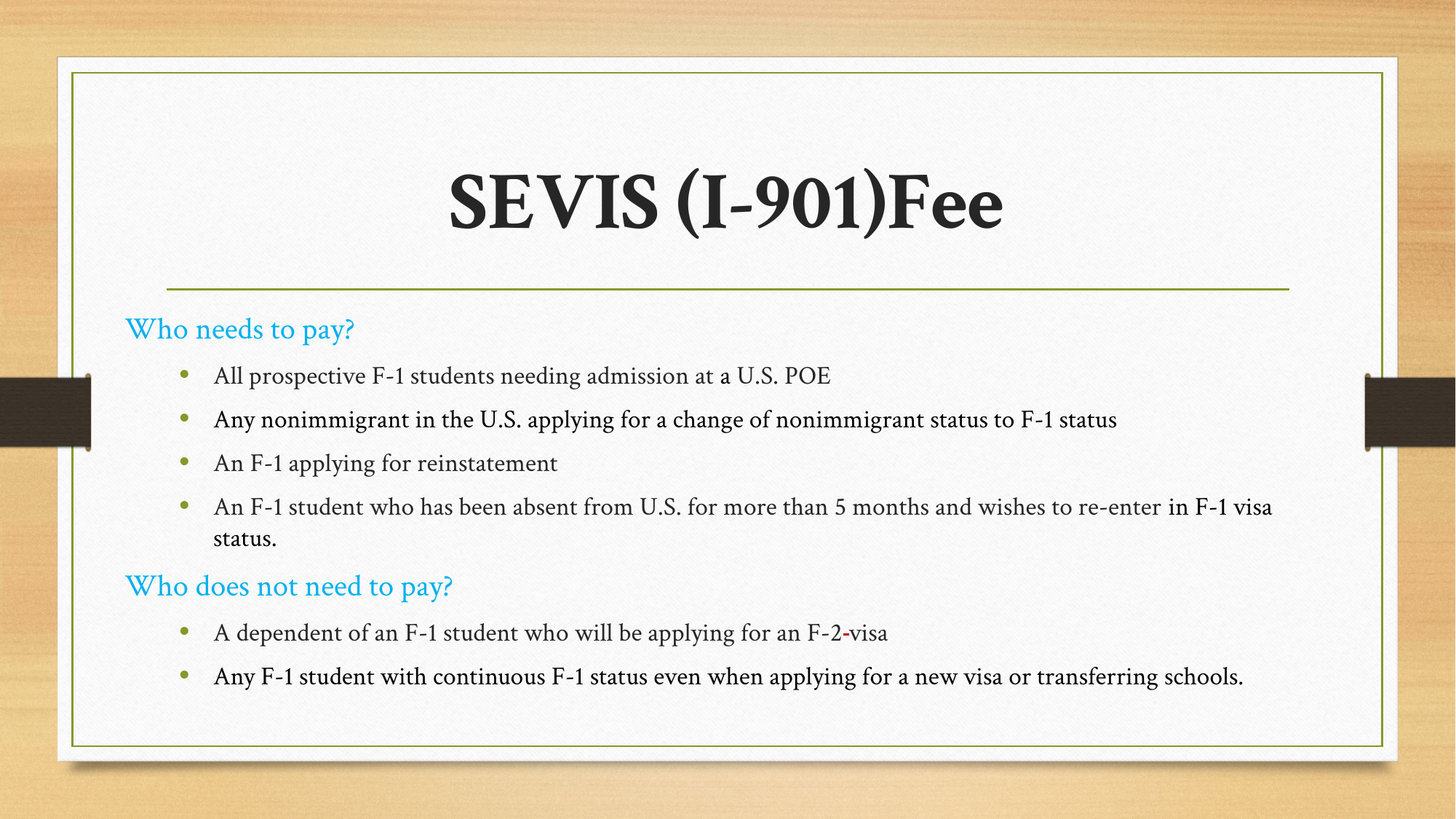

# SEVIS (I-901)Fee
Who needs to pay?
All prospective F-1 students needing admission at a U.S. POE
Any nonimmigrant in the U.S. applying for a change of nonimmigrant status to F-1 status
An F-1 applying for reinstatement
An F-1 student who has been absent from U.S. for more than 5 months and wishes to re-enter in F-1 visa status.
Who does not need to pay?
A dependent of an F-1 student who will be applying for an F-2 visa
Any F-1 student with continuous F-1 status even when applying for a new visa or transferring schools.